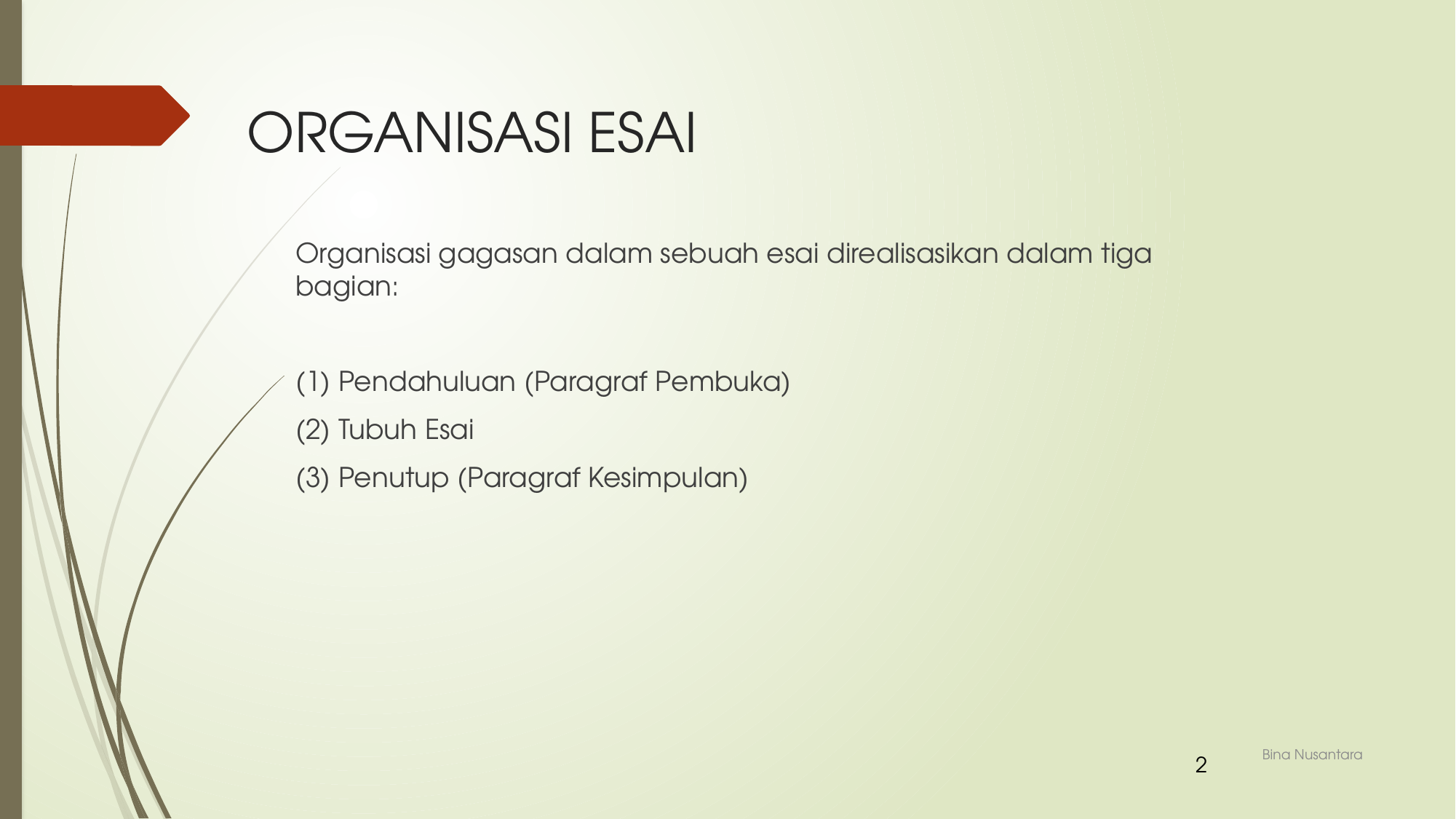

# ORGANISASI ESAI
	Organisasi gagasan dalam sebuah esai direalisasikan dalam tiga bagian:

	(1) Pendahuluan (Paragraf Pembuka)
	(2) Tubuh Esai
	(3) Penutup (Paragraf Kesimpulan)
Bina Nusantara

2